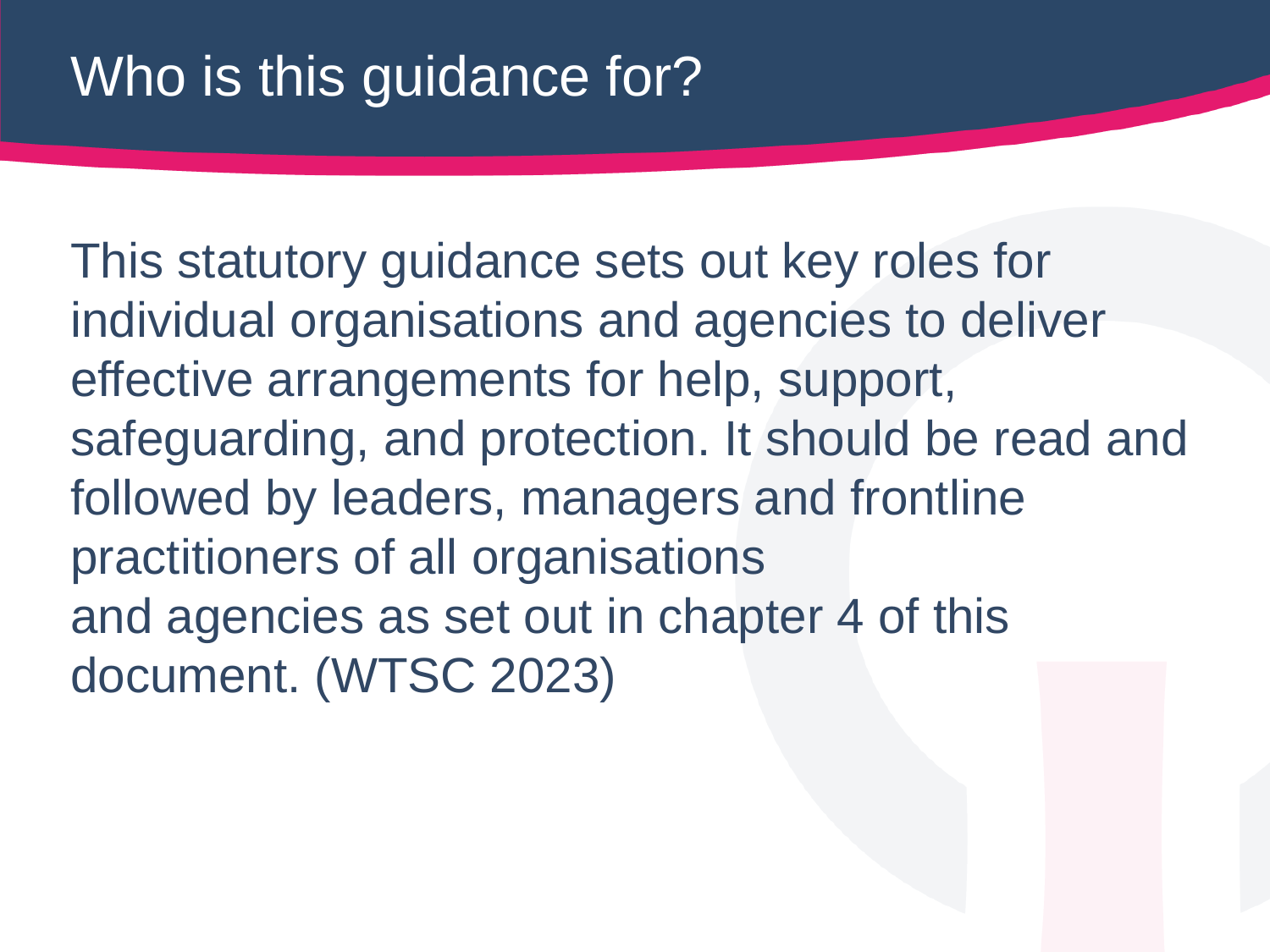

# Who is this guidance for?
This statutory guidance sets out key roles for individual organisations and agencies to deliver effective arrangements for help, support, safeguarding, and protection. It should be read and followed by leaders, managers and frontline practitioners of all organisations
and agencies as set out in chapter 4 of this document. (WTSC 2023)